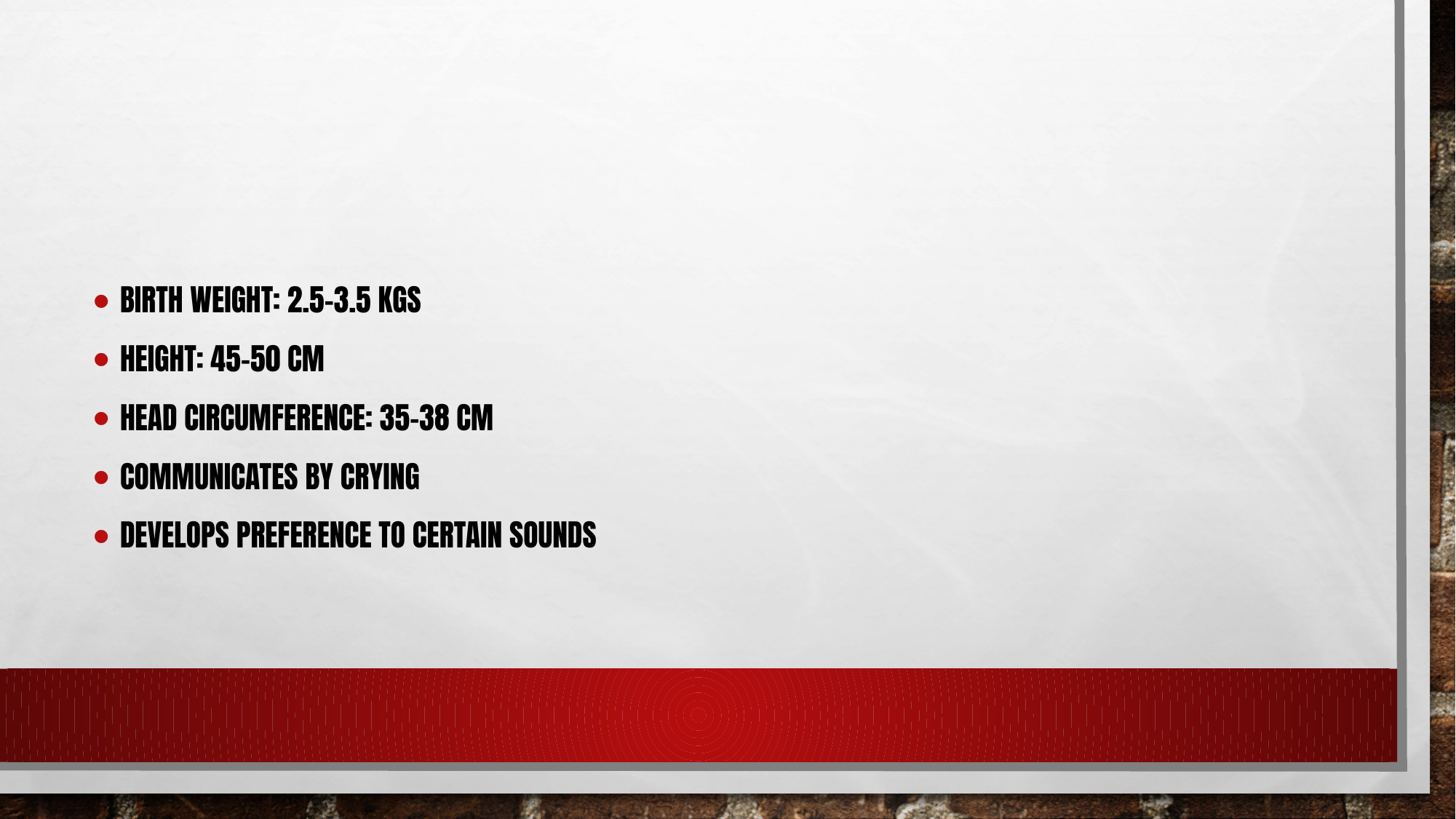

#
Birth weight: 2.5-3.5 kgs
Height: 45-50 cm
Head circumference: 35-38 cm
Communicates by crying
Develops preference to certain sounds